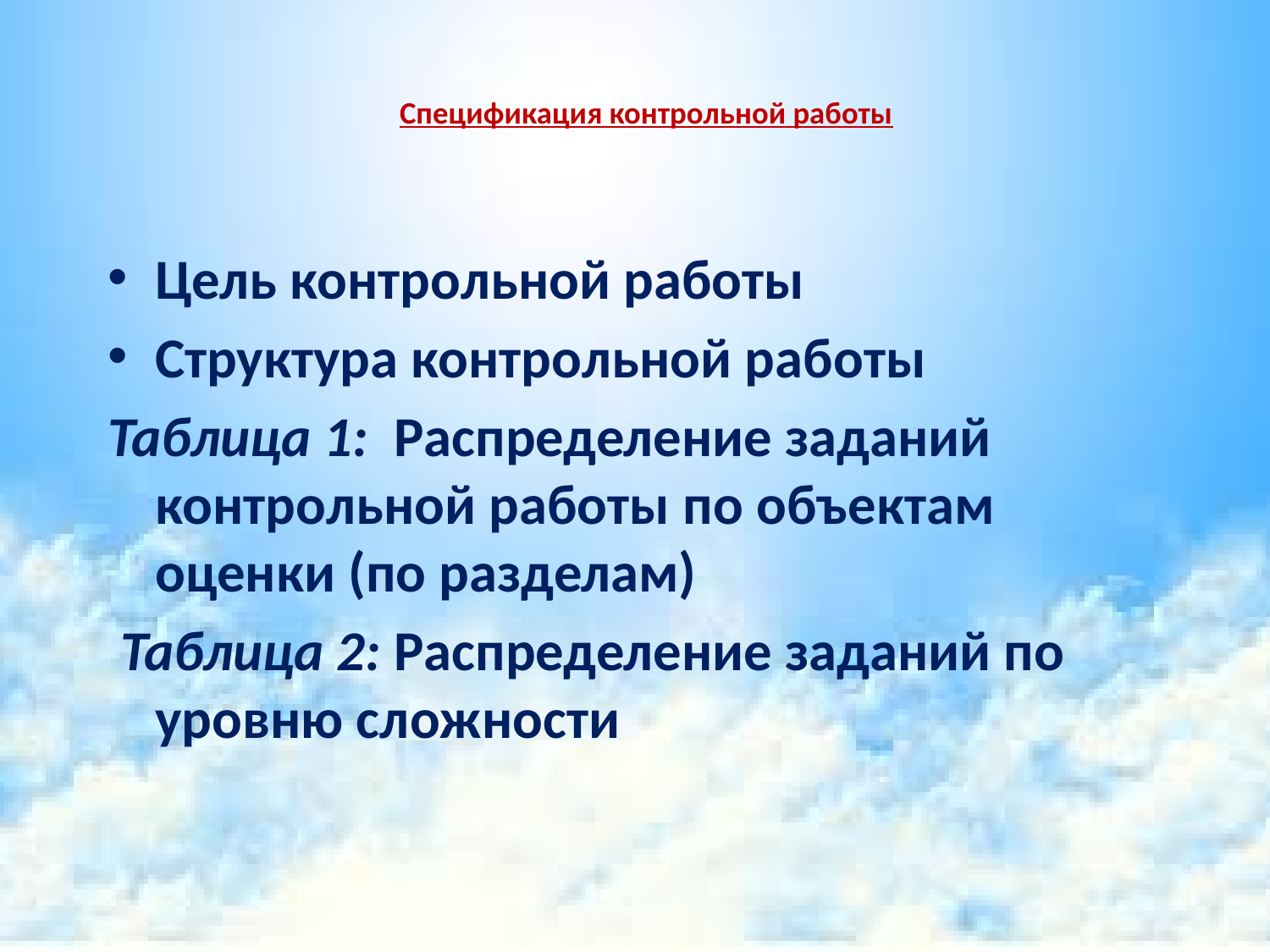

# Спецификация контрольной работы
Цель контрольной работы
Структура контрольной работы
Таблица 1:  Распределение заданий контрольной работы по объектам оценки (по разделам)
 Таблица 2: Распределение заданий по уровню сложности